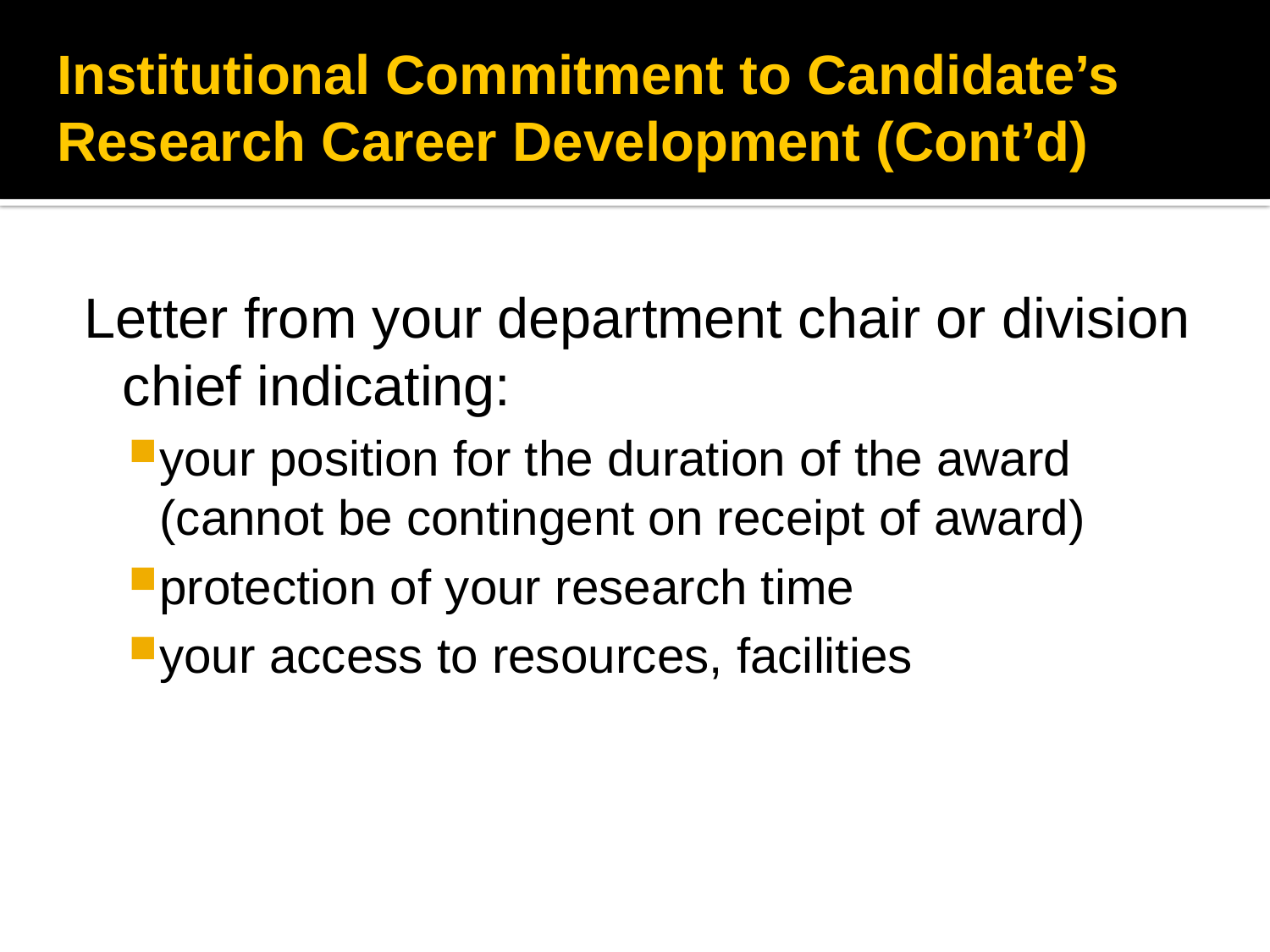

Institutional Commitment to Candidate’s Research Career Development (Cont’d)
Letter from your department chair or division chief indicating:
your position for the duration of the award (cannot be contingent on receipt of award)
protection of your research time
your access to resources, facilities